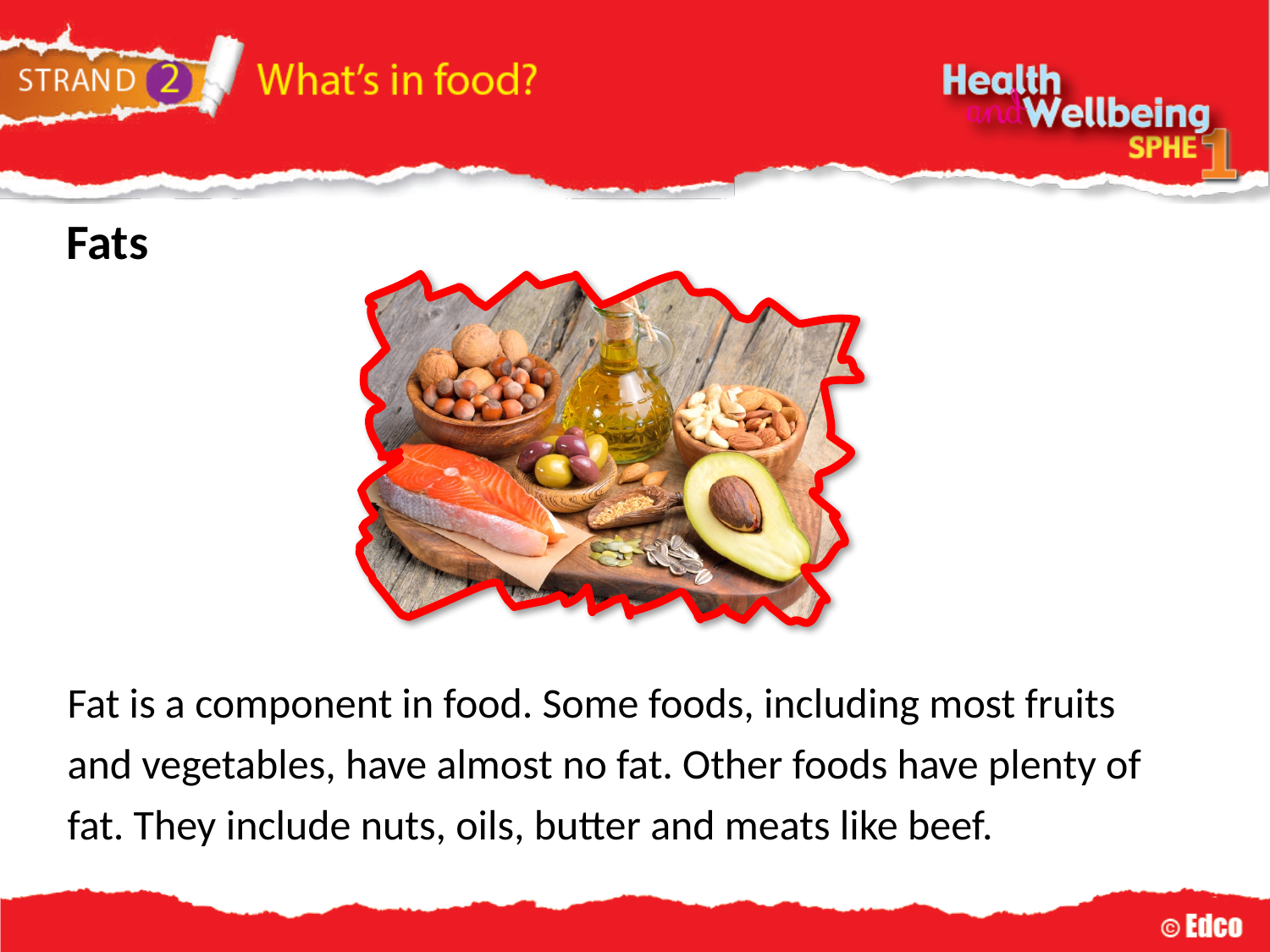

Fats

Fat is a component in food. Some foods, including most fruits and vegetables, have almost no fat. Other foods have plenty of fat. They include nuts, oils, butter and meats like beef.